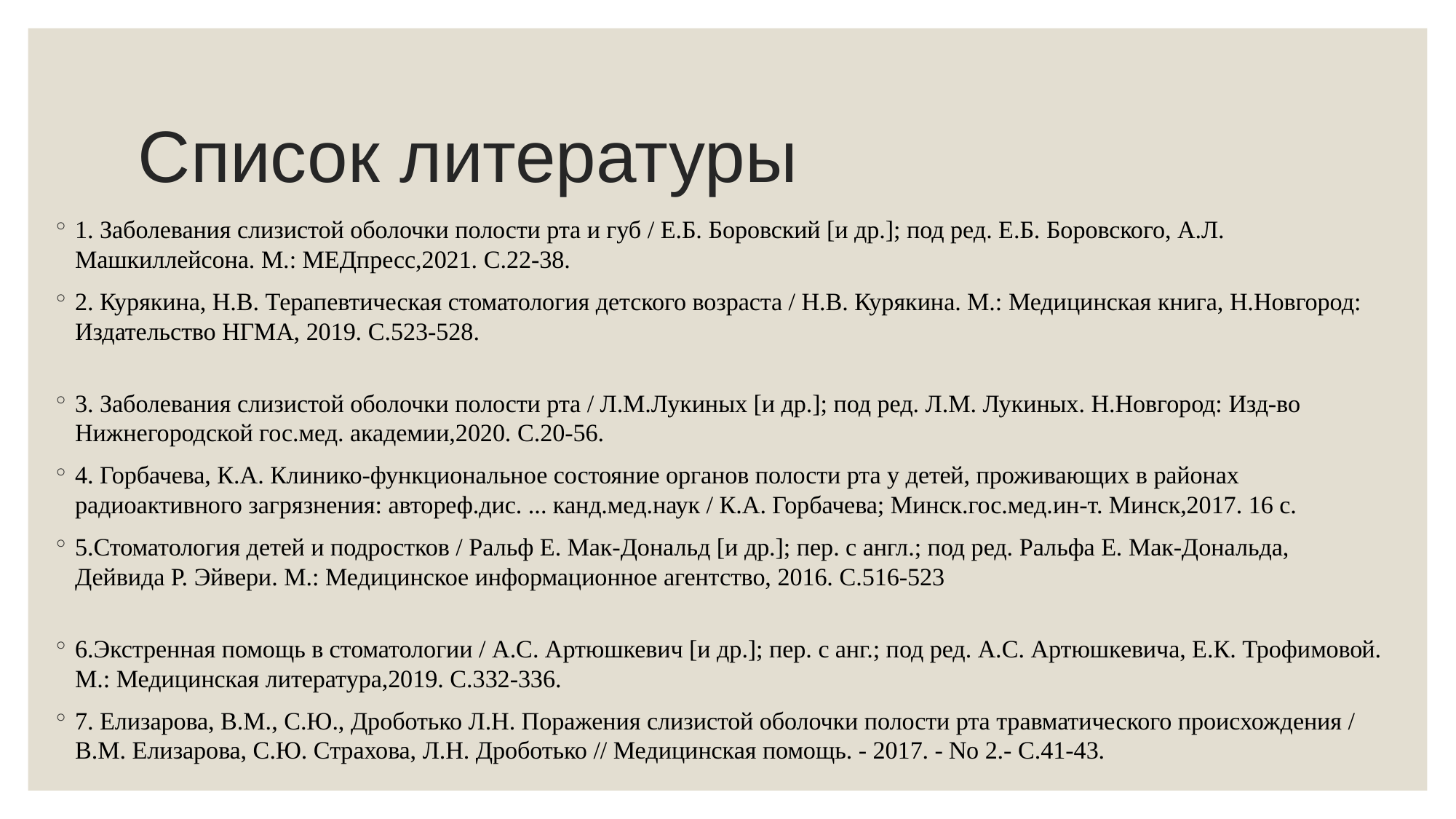

# Список литературы
1. Заболевания слизистой оболочки полости рта и губ / Е.Б. Боровский [и др.]; под ред. Е.Б. Боровского, А.Л. Машкиллейсона. М.: МЕДпресс,2021. С.22-38.
2. Курякина, Н.В. Терапевтическая стоматология детского возраста / Н.В. Курякина. М.: Медицинская книга, Н.Новгород: Издательство НГМА, 2019. С.523-528.
3. Заболевания слизистой оболочки полости рта / Л.М.Лукиных [и др.]; под ред. Л.М. Лукиных. Н.Новгород: Изд-во Нижнегородской гос.мед. академии,2020. С.20-56.
4. Горбачева, К.А. Клинико-функциональное состояние органов полости рта у детей, проживающих в районах радиоактивного загрязнения: автореф.дис. ... канд.мед.наук / К.А. Горбачева; Минск.гос.мед.ин-т. Минск,2017. 16 с.
5.Стоматология детей и подростков / Ральф Е. Мак-Дональд [и др.]; пер. с англ.; под ред. Ральфа Е. Мак-Дональда, Дейвида Р. Эйвери. М.: Медицинское информационное агентство, 2016. С.516-523
6.Экстренная помощь в стоматологии / А.С. Артюшкевич [и др.]; пер. с анг.; под ред. А.С. Артюшкевича, Е.К. Трофимовой. М.: Медицинская литература,2019. С.332-336.
7. Елизарова, В.М., С.Ю., Дроботько Л.Н. Поражения слизистой оболочки полости рта травматического происхождения / В.М. Елизарова, С.Ю. Страхова, Л.Н. Дроботько // Медицинская помощь. - 2017. - No 2.- С.41-43.